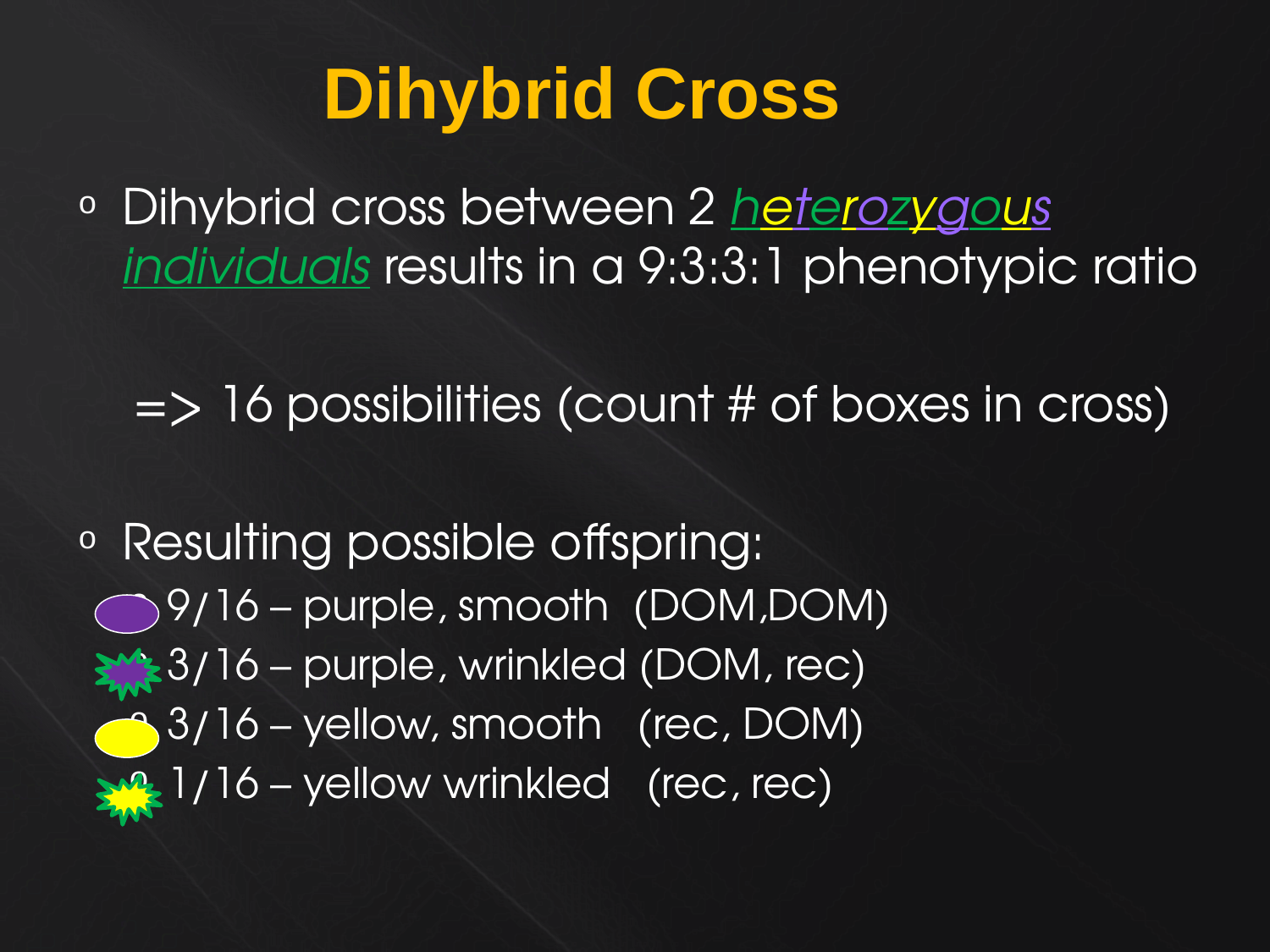

# Dihybrid Cross
Dihybrid cross between 2 heterozygous individuals results in a 9:3:3:1 phenotypic ratio

    => 16 possibilities (count # of boxes in cross)

Resulting possible offspring:
9/16 – purple, smooth  (DOM,DOM)
3/16 – purple, wrinkled (DOM, rec)
3/16 – yellow, smooth   (rec, DOM)
1/16 – yellow wrinkled   (rec, rec)